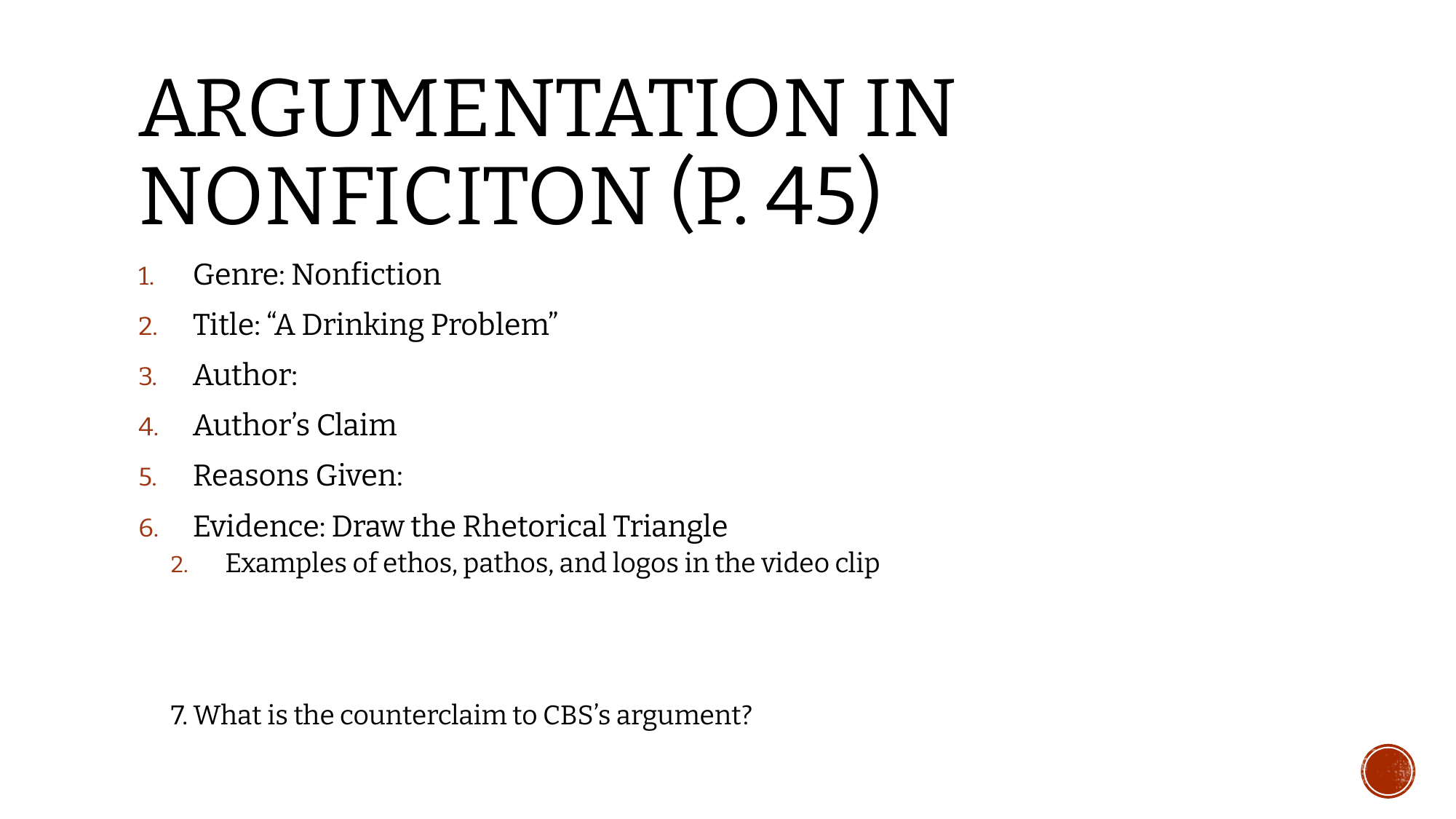

# Argumentation in Nonficiton (p. 45)
Genre: Nonfiction
Title: “A Drinking Problem”
Author:
Author’s Claim
Reasons Given:
Evidence: Draw the Rhetorical Triangle
Examples of ethos, pathos, and logos in the video clip

7. What is the counterclaim to CBS’s argument?